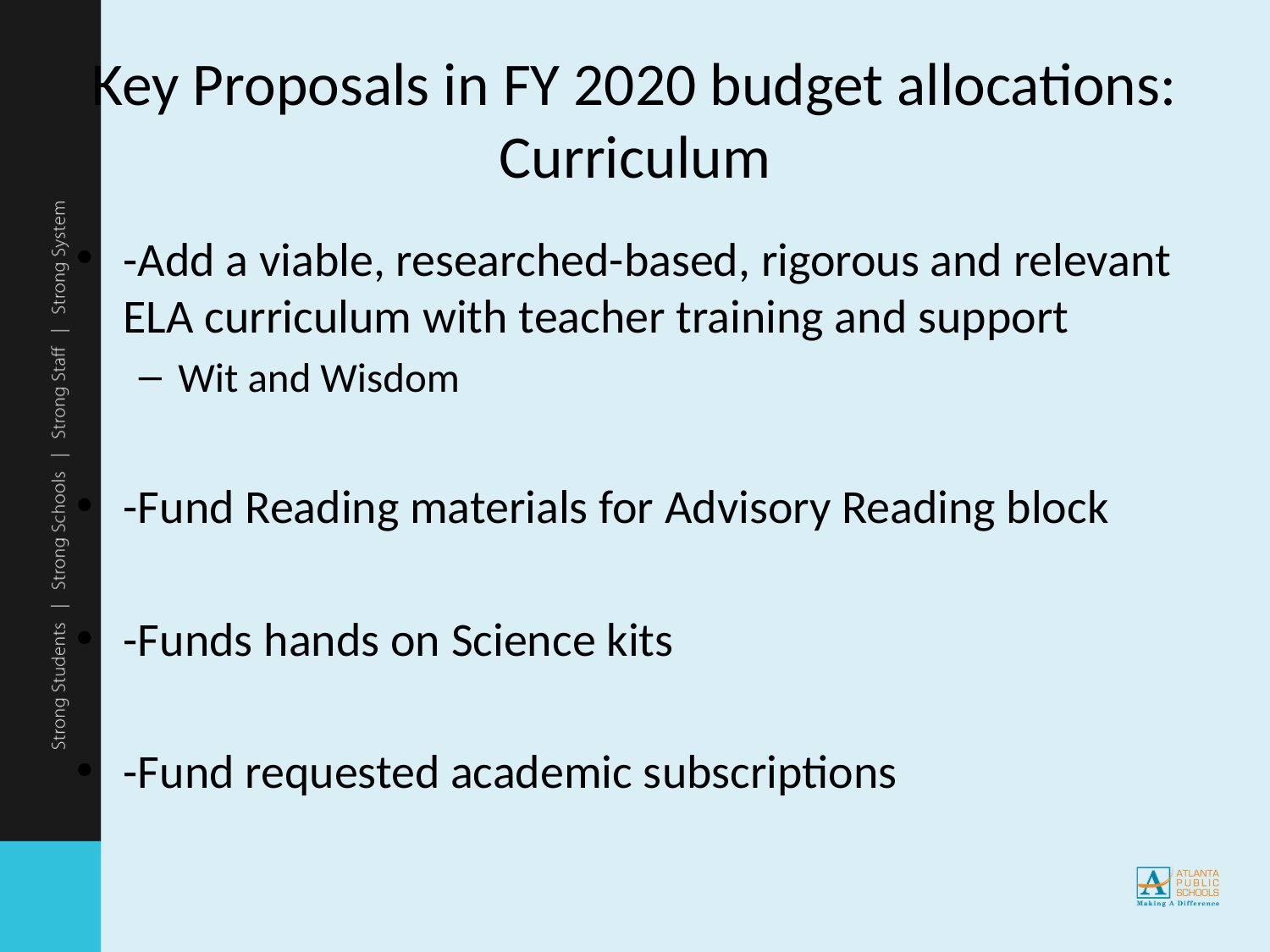

# Key Proposals in FY 2020 budget allocations: Curriculum
-Add a viable, researched-based, rigorous and relevant ELA curriculum with teacher training and support
Wit and Wisdom

-Fund Reading materials for Advisory Reading block

-Funds hands on Science kits

-Fund requested academic subscriptions